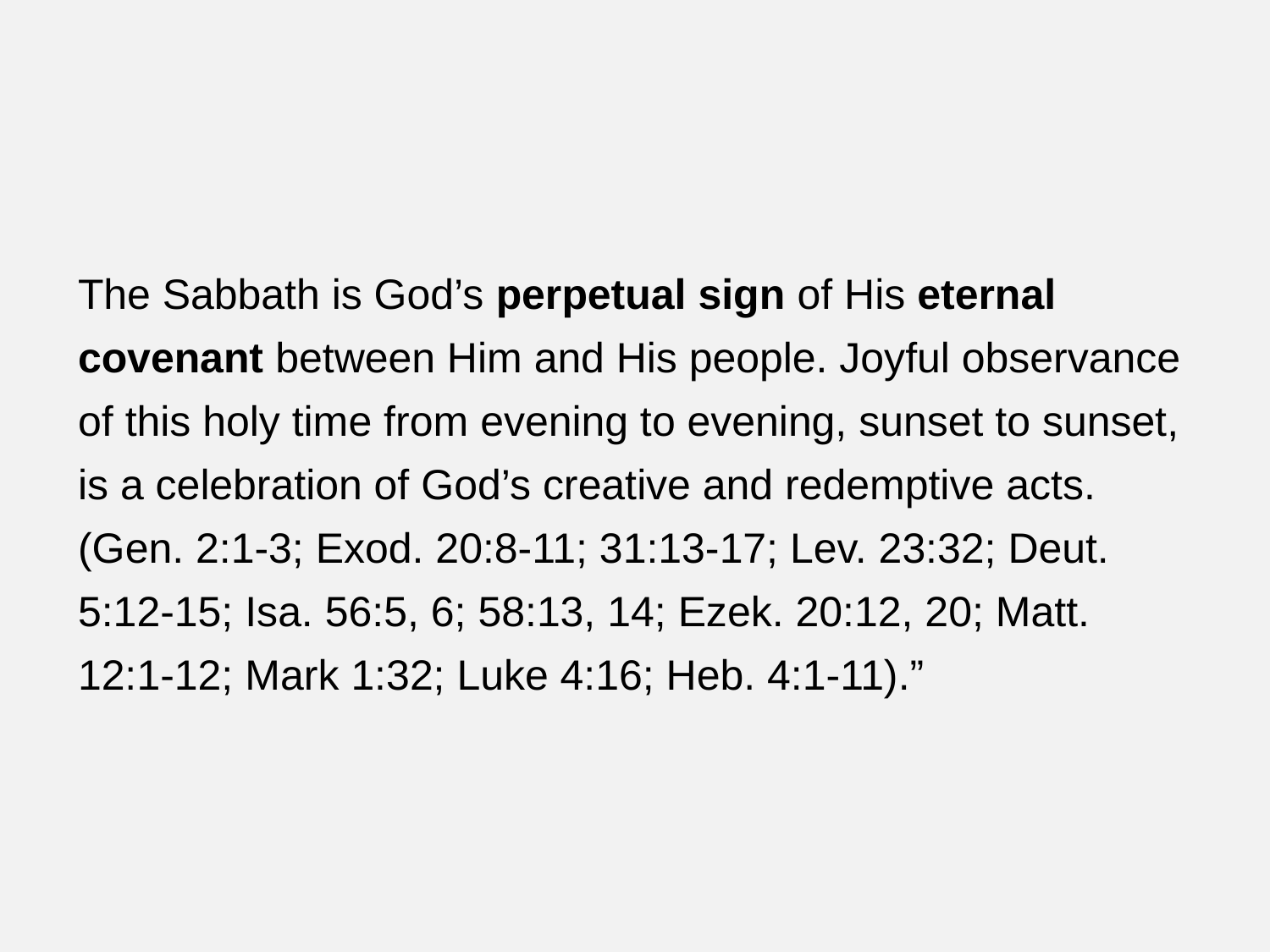

The Sabbath is God’s perpetual sign of His eternal covenant between Him and His people. Joyful observance of this holy time from evening to evening, sunset to sunset, is a celebration of God’s creative and redemptive acts. (Gen. 2:1-3; Exod. 20:8-11; 31:13-17; Lev. 23:32; Deut. 5:12-15; Isa. 56:5, 6; 58:13, 14; Ezek. 20:12, 20; Matt. 12:1-12; Mark 1:32; Luke 4:16; Heb. 4:1-11).”